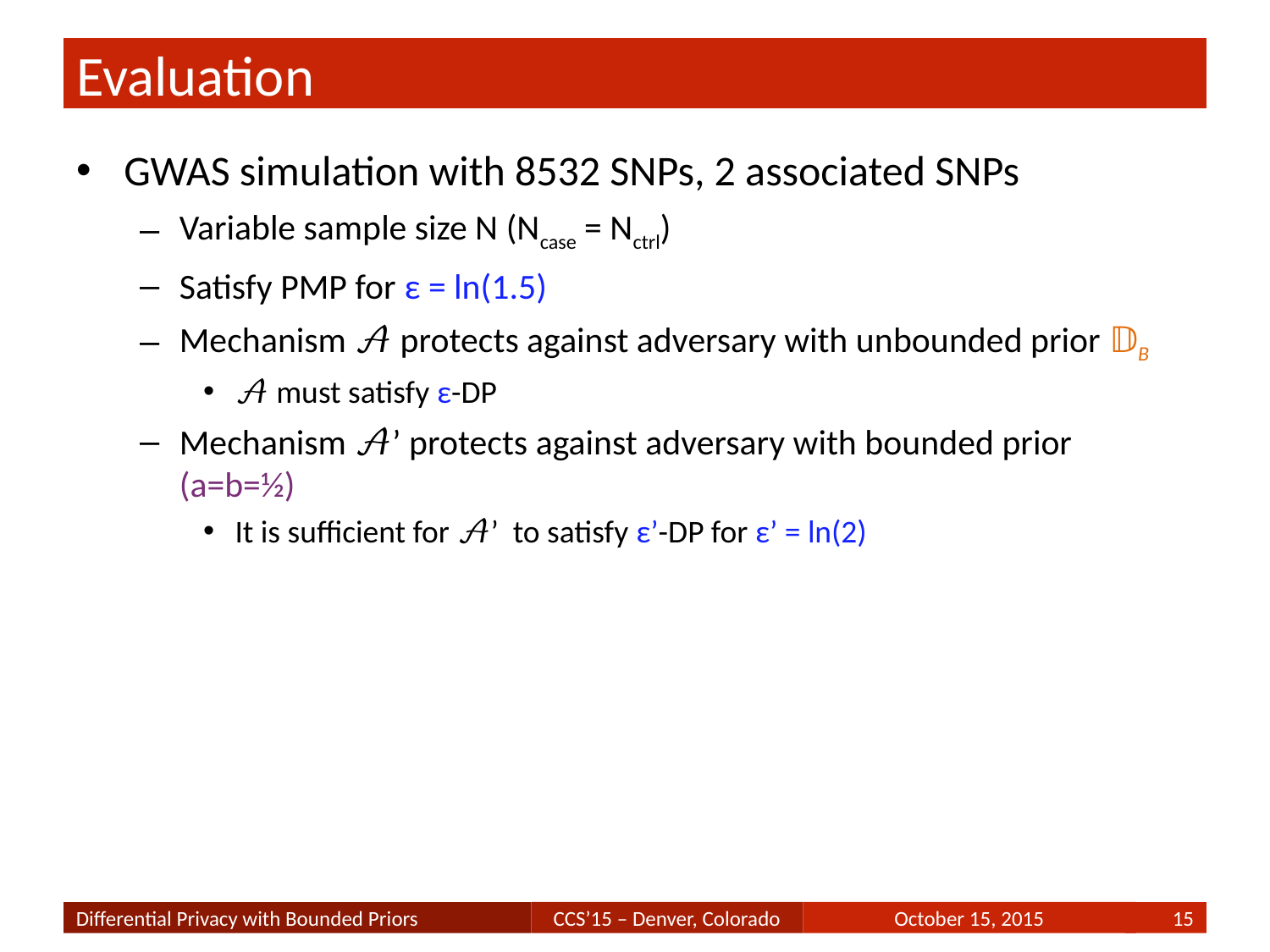

# Evaluation
GWAS simulation with 8532 SNPs, 2 associated SNPs
Variable sample size N (Ncase = Nctrl)
Satisfy PMP for ε = ln(1.5)
Mechanism 𝒜 protects against adversary with unbounded prior 𝔻B
𝒜 must satisfy ε-DP
Mechanism 𝒜’ protects against adversary with bounded prior (a=b=½)
It is sufficient for 𝒜’  to satisfy ε’-DP for ε’ = ln(2)

Differential Privacy with Bounded Priors
15